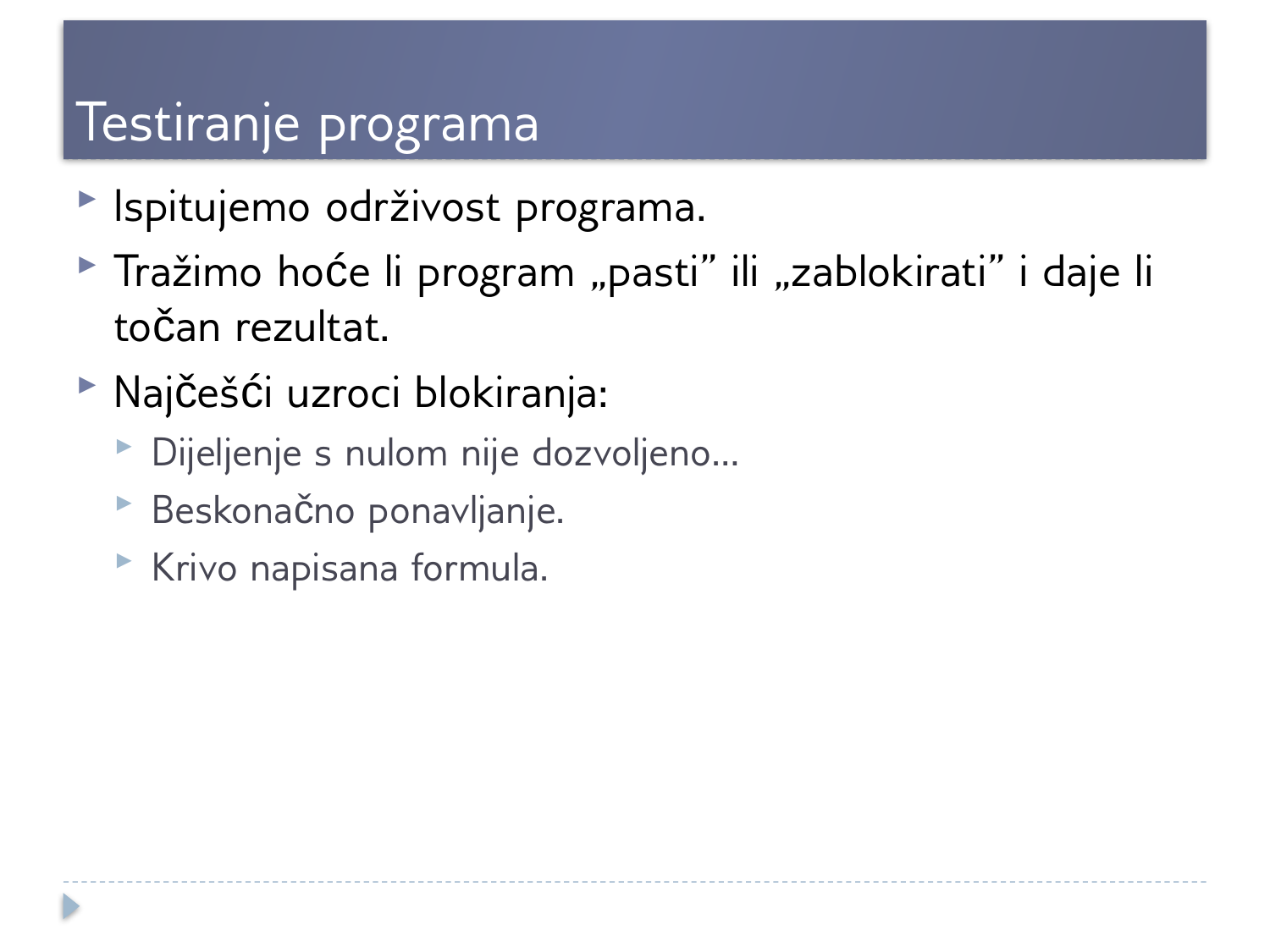

# Testiranje programa
Ispitujemo održivost programa.
Tražimo hoće li program „pasti” ili „zablokirati” i daje li točan rezultat.
Najčešći uzroci blokiranja:
Dijeljenje s nulom nije dozvoljeno…
Beskonačno ponavljanje.
Krivo napisana formula.